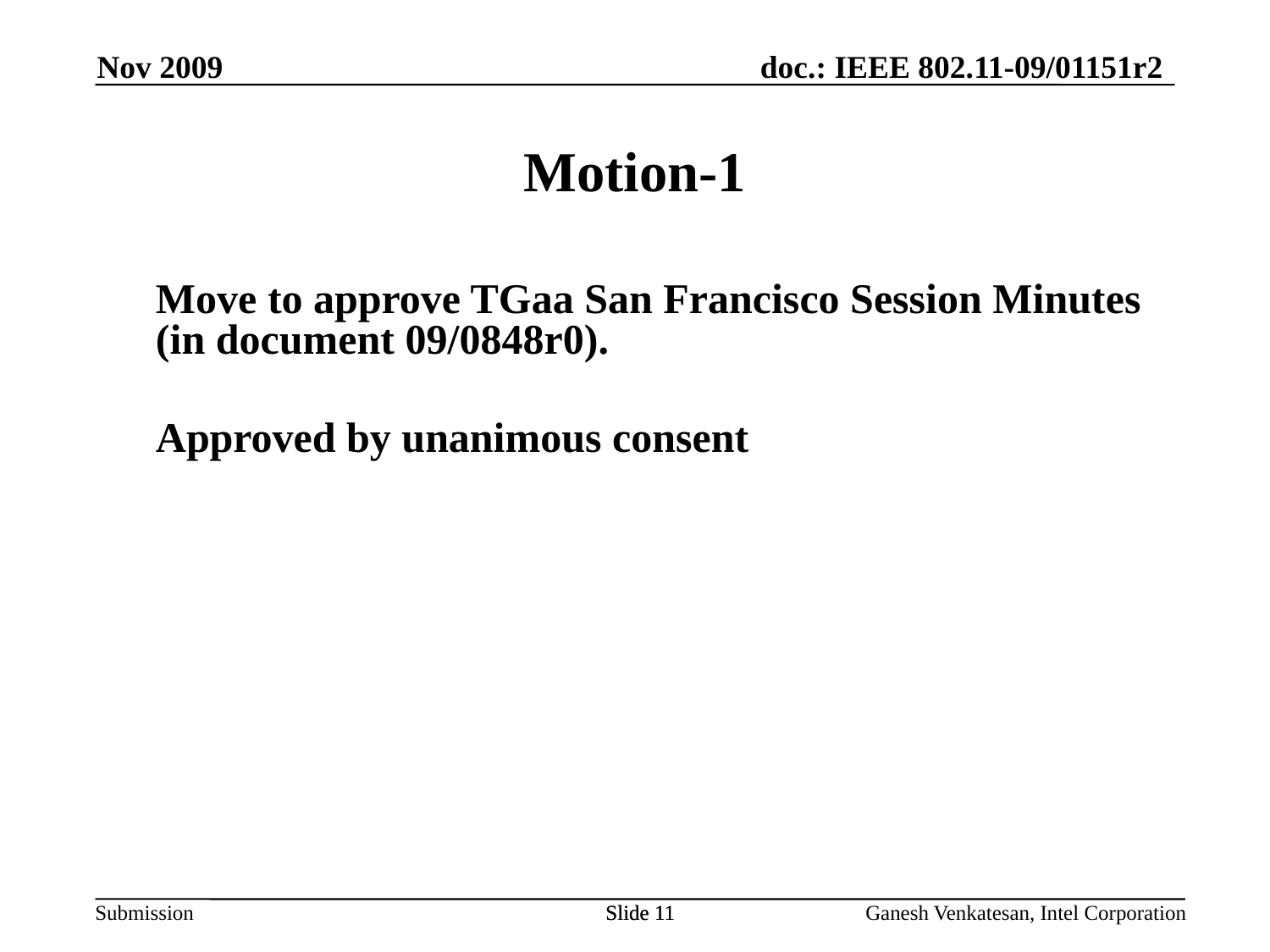

Motion-1
Move to approve TGaa San Francisco Session Minutes (in document 09/0848r0).

Approved by unanimous consent

Nov 2009
Slide 11
Slide 11
Ganesh Venkatesan, Intel Corporation